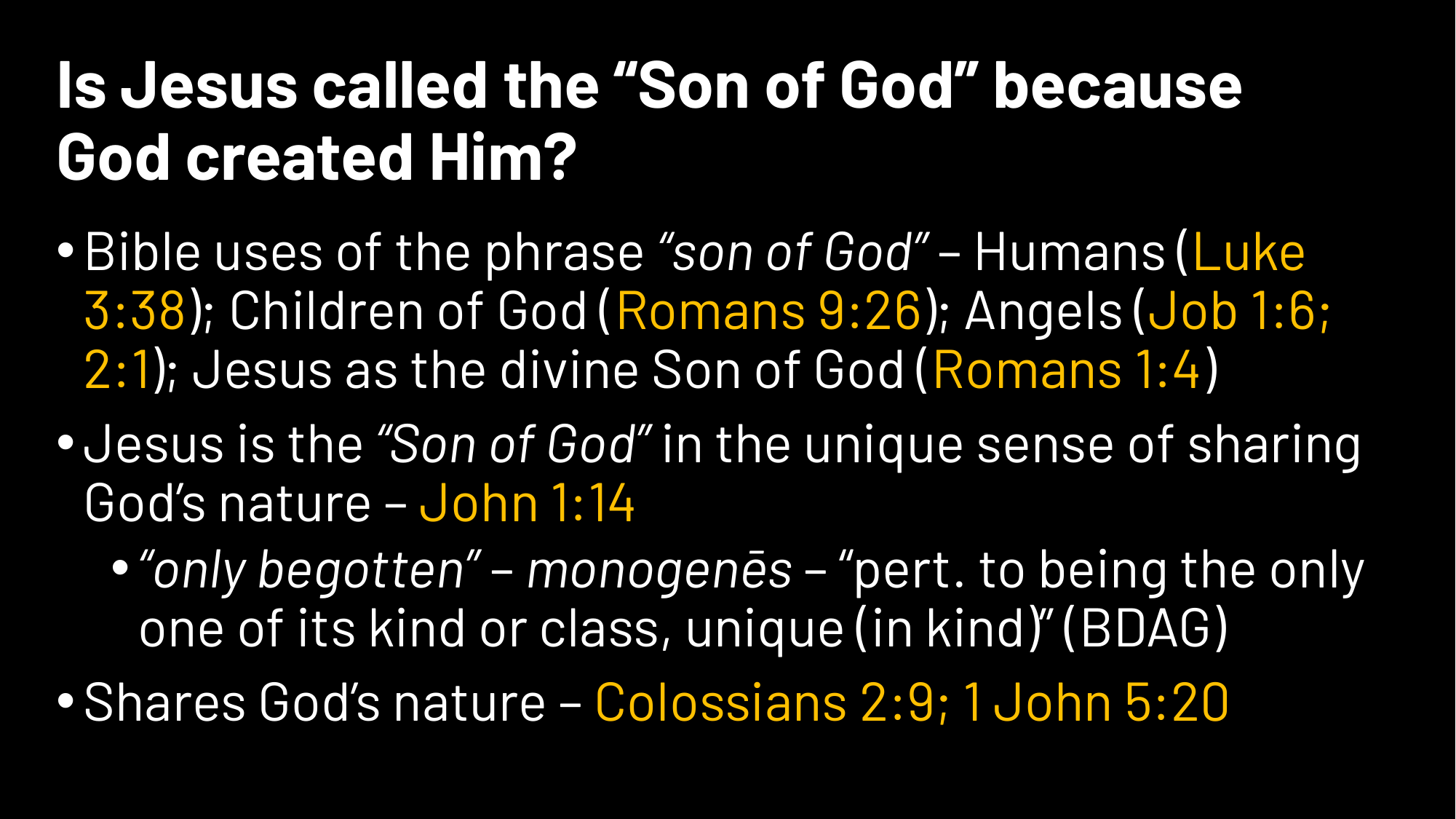

# Is Jesus called the “Son of God” because God created Him?
Bible uses of the phrase “son of God” – Humans (Luke 3:38); Children of God (Romans 9:26); Angels (Job 1:6; 2:1); Jesus as the divine Son of God (Romans 1:4)
Jesus is the “Son of God” in the unique sense of sharing God’s nature – John 1:14
“only begotten” – monogenēs – “pert. to being the only one of its kind or class, unique (in kind)” (BDAG)
Shares God’s nature – Colossians 2:9; 1 John 5:20